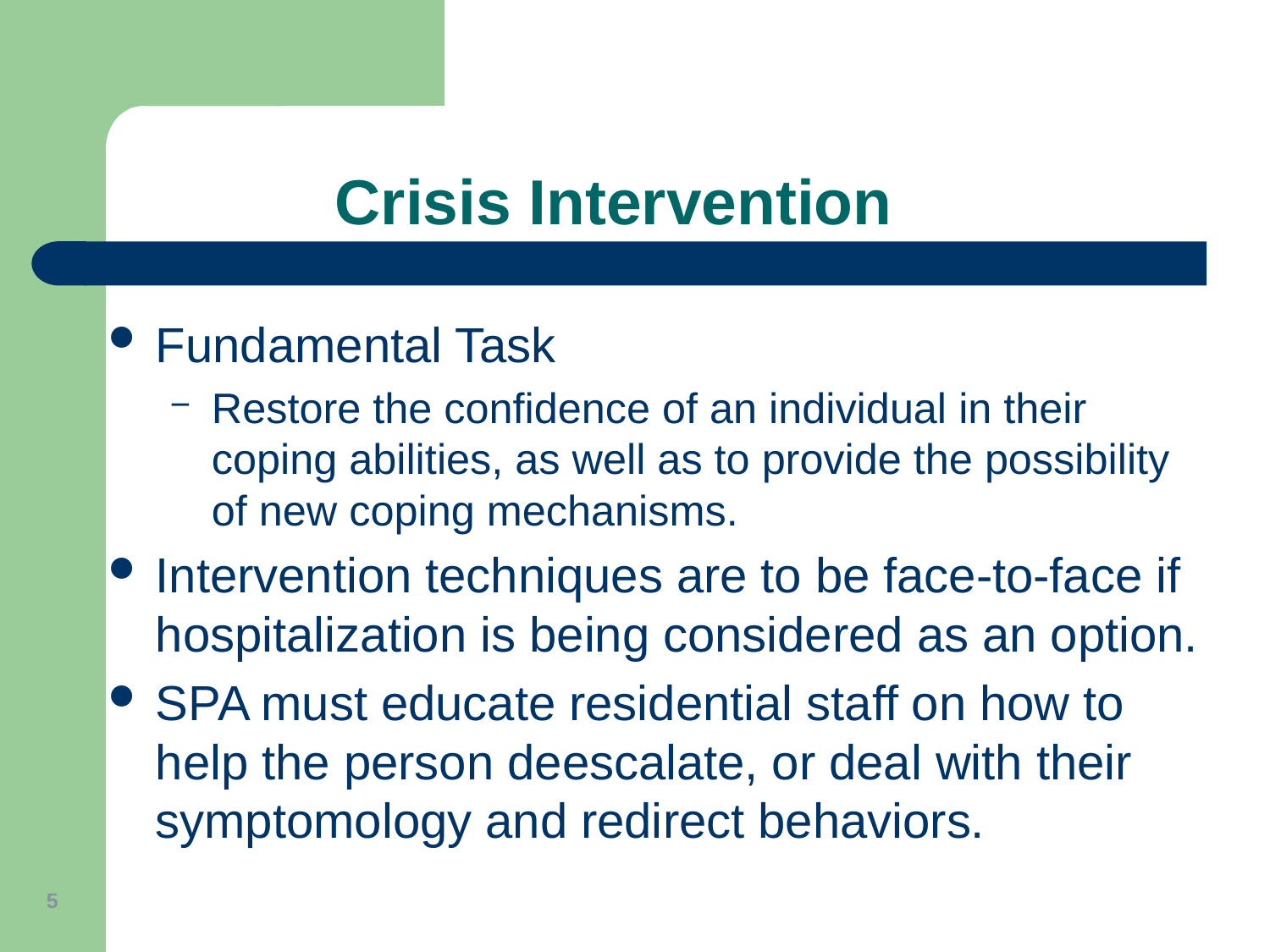

Crisis Intervention
Fundamental Task
Restore the confidence of an individual in their coping abilities, as well as to provide the possibility of new coping mechanisms.
Intervention techniques are to be face-to-face if hospitalization is being considered as an option.
SPA must educate residential staff on how to help the person deescalate, or deal with their symptomology and redirect behaviors.

5